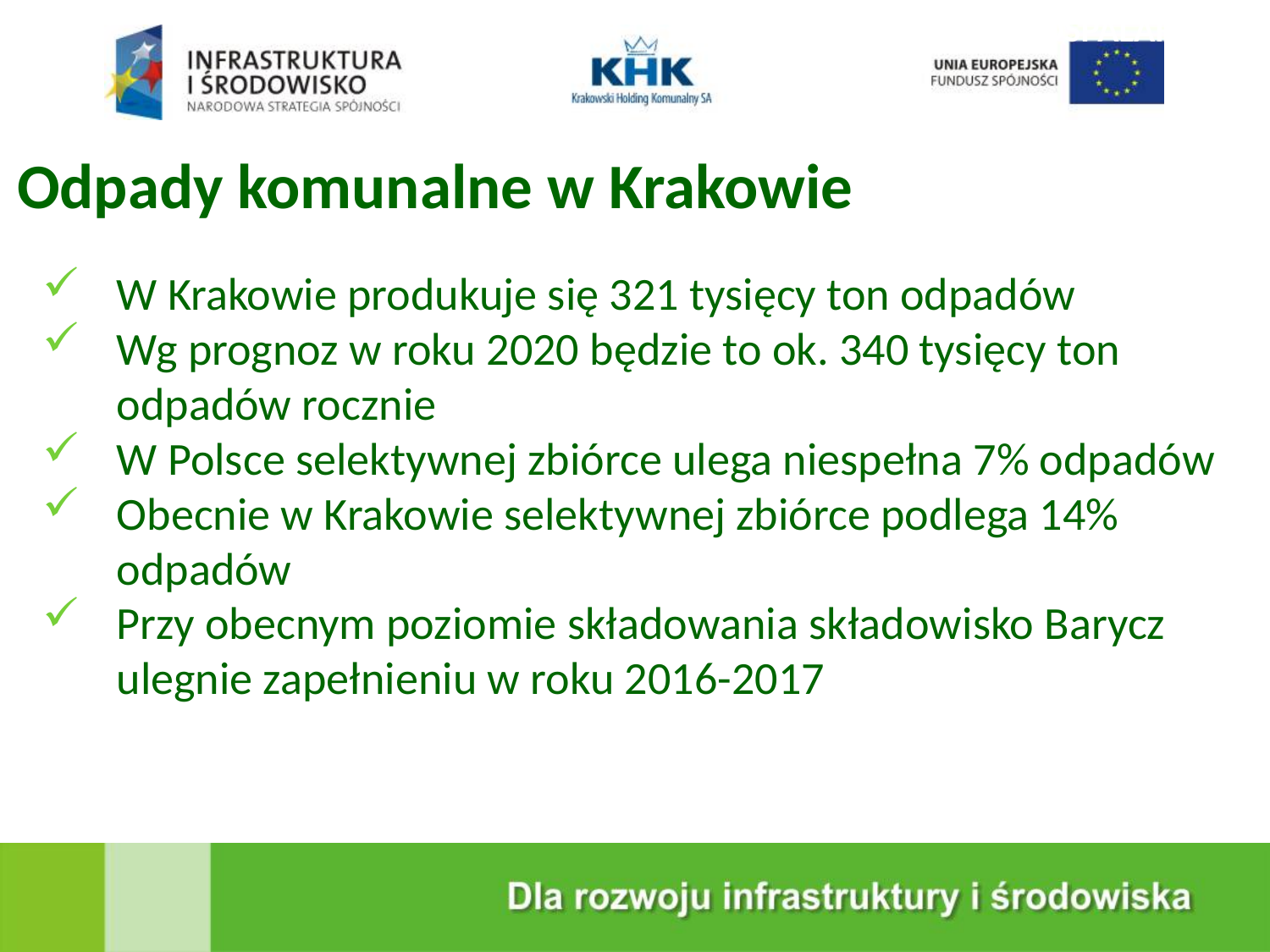

KRAKOWSKA EKOSPALARNIA
Odpady komunalne w Krakowie
W Krakowie produkuje się 321 tysięcy ton odpadów
Wg prognoz w roku 2020 będzie to ok. 340 tysięcy ton odpadów rocznie
W Polsce selektywnej zbiórce ulega niespełna 7% odpadów
Obecnie w Krakowie selektywnej zbiórce podlega 14% odpadów
Przy obecnym poziomie składowania składowisko Barycz ulegnie zapełnieniu w roku 2016-2017